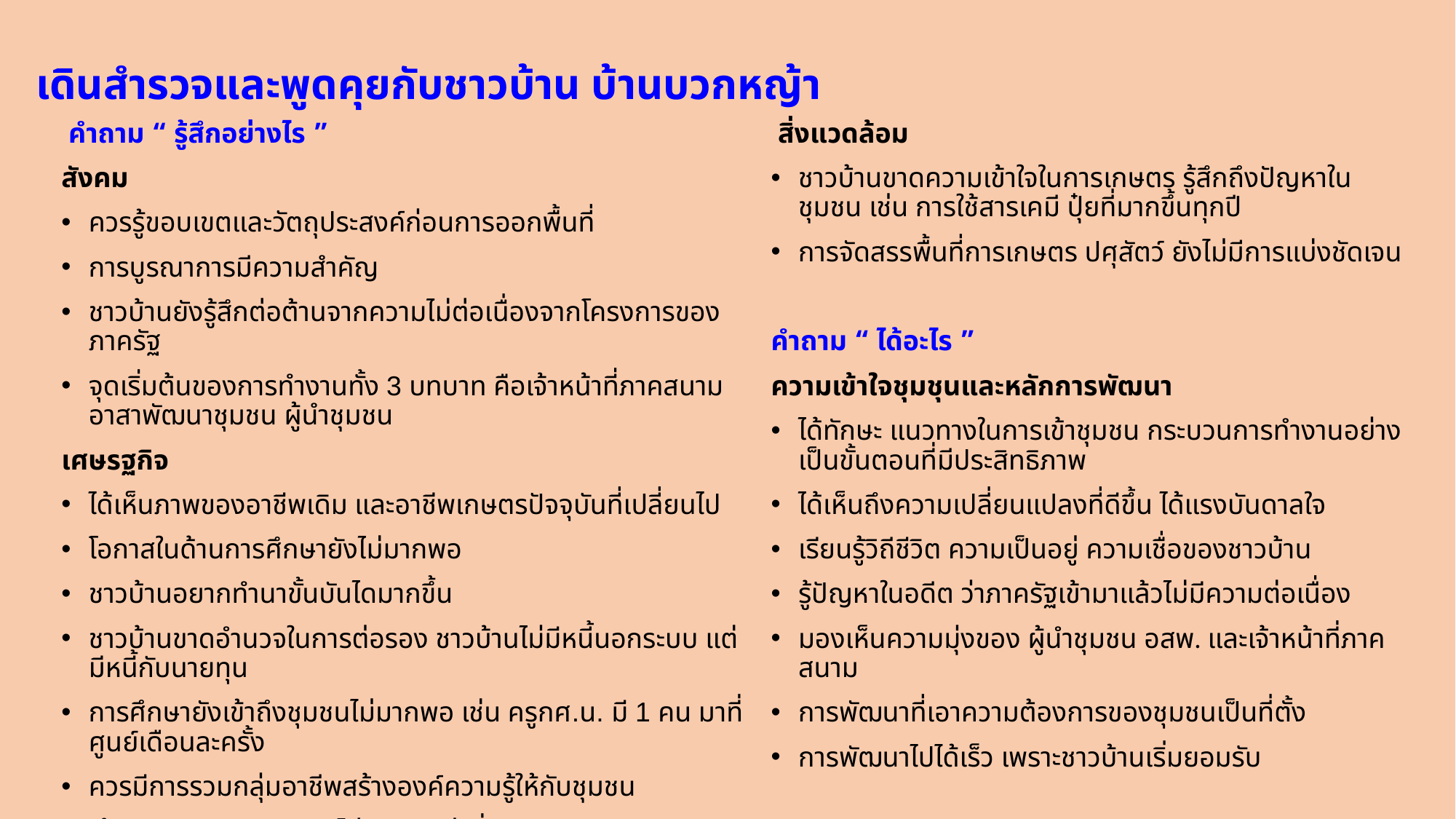

เดินสำรวจและพูดคุยกับชาวบ้าน บ้านบวกหญ้า
 สิ่งแวดล้อม
ชาวบ้านขาดความเข้าใจในการเกษตร รู้สึกถึงปัญหาในชุมชน เช่น การใช้สารเคมี ปุ๋ยที่มากขึ้นทุกปี
การจัดสรรพื้นที่การเกษตร ปศุสัตว์ ยังไม่มีการแบ่งชัดเจน

คำถาม “ ได้อะไร ”
ความเข้าใจชุมชุนและหลักการพัฒนา
ได้ทักษะ แนวทางในการเข้าชุมชน กระบวนการทำงานอย่างเป็นขั้นตอนที่มีประสิทธิภาพ
ได้เห็นถึงความเปลี่ยนแปลงที่ดีขึ้น ได้แรงบันดาลใจ
เรียนรู้วิถีชีวิต ความเป็นอยู่ ความเชื่อของชาวบ้าน
รู้ปัญหาในอดีต ว่าภาครัฐเข้ามาแล้วไม่มีความต่อเนื่อง
มองเห็นความมุ่งของ ผู้นำชุมชน อสพ. และเจ้าหน้าที่ภาคสนาม
การพัฒนาที่เอาความต้องการของชุมชนเป็นที่ตั้ง
การพัฒนาไปได้เร็ว เพราะชาวบ้านเริ่มยอมรับ

 คำถาม “ รู้สึกอย่างไร ”
สังคม
ควรรู้ขอบเขตและวัตถุประสงค์ก่อนการออกพื้นที่
การบูรณาการมีความสำคัญ
ชาวบ้านยังรู้สึกต่อต้านจากความไม่ต่อเนื่องจากโครงการของภาครัฐ
จุดเริ่มต้นของการทำงานทั้ง 3 บทบาท คือเจ้าหน้าที่ภาคสนาม อาสาพัฒนาชุมชน ผู้นำชุมชน
เศษรฐกิจ
ได้เห็นภาพของอาชีพเดิม และอาชีพเกษตรปัจจุบันที่เปลี่ยนไป
โอกาสในด้านการศึกษายังไม่มากพอ
ชาวบ้านอยากทำนาขั้นบันไดมากขึ้น
ชาวบ้านขาดอำนวจในการต่อรอง ชาวบ้านไม่มีหนี้นอกระบบ แต่มีหนี้กับนายทุน
การศึกษายังเข้าถึงชุมชนไม่มากพอ เช่น ครูกศ.น. มี 1 คน มาที่ศูนย์เดือนละครั้ง
ควรมีการรวมกลุ่มอาชีพสร้างองค์ความรู้ให้กับชุมชน
เส้นทางการคมนาคมยังไม่สะดวกเท่าที่ควร